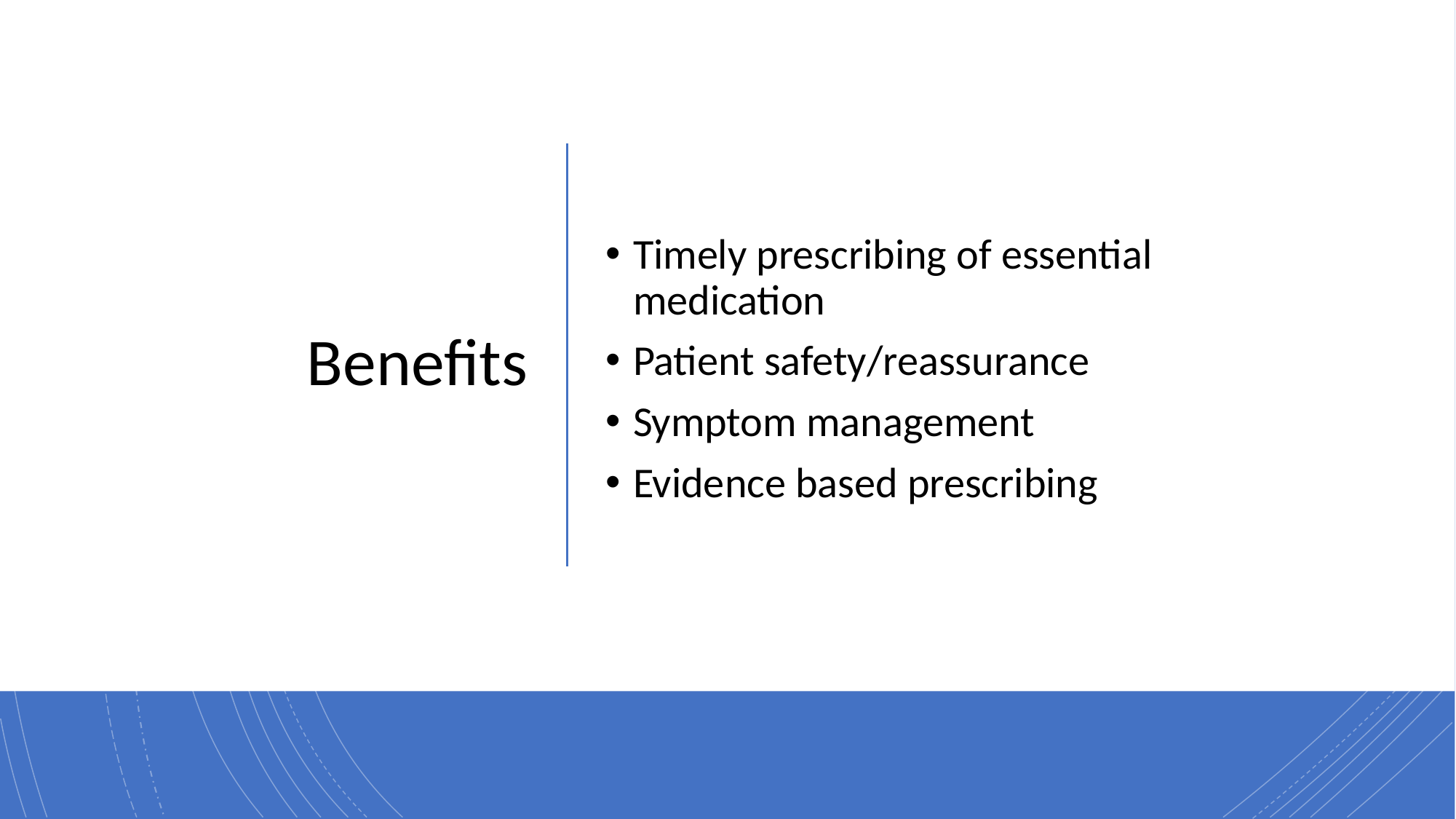

# Benefits

Timely prescribing of essential medication
Patient safety/reassurance
Symptom management
Evidence based prescribing